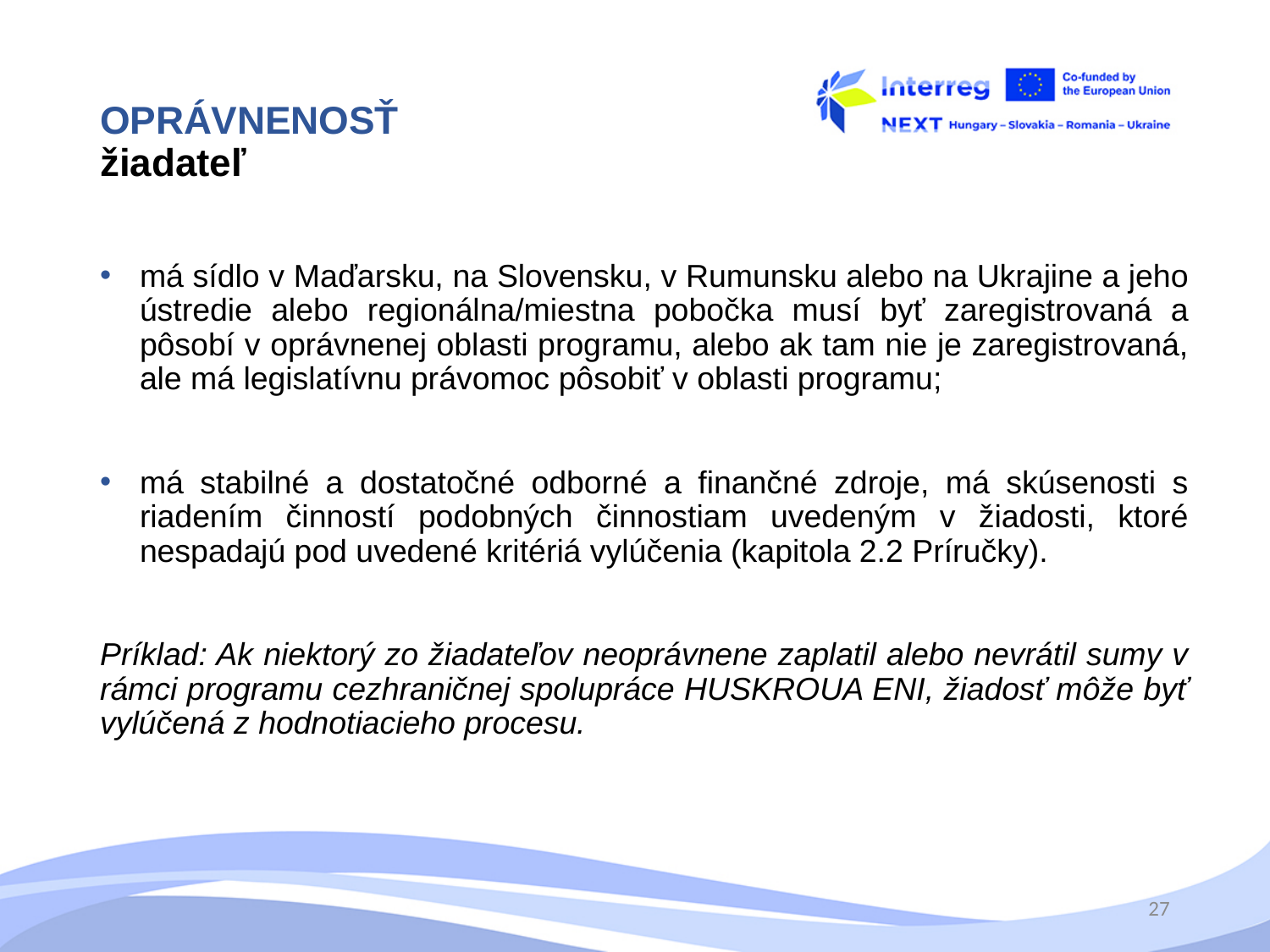

# OPRÁVNENOSŤ žiadateľ
má sídlo v Maďarsku, na Slovensku, v Rumunsku alebo na Ukrajine a jeho ústredie alebo regionálna/miestna pobočka musí byť zaregistrovaná a pôsobí v oprávnenej oblasti programu, alebo ak tam nie je zaregistrovaná, ale má legislatívnu právomoc pôsobiť v oblasti programu;

má stabilné a dostatočné odborné a finančné zdroje, má skúsenosti s riadením činností podobných činnostiam uvedeným v žiadosti, ktoré nespadajú pod uvedené kritériá vylúčenia (kapitola 2.2 Príručky).

Príklad: Ak niektorý zo žiadateľov neoprávnene zaplatil alebo nevrátil sumy v rámci programu cezhraničnej spolupráce HUSKROUA ENI, žiadosť môže byť vylúčená z hodnotiacieho procesu.

27